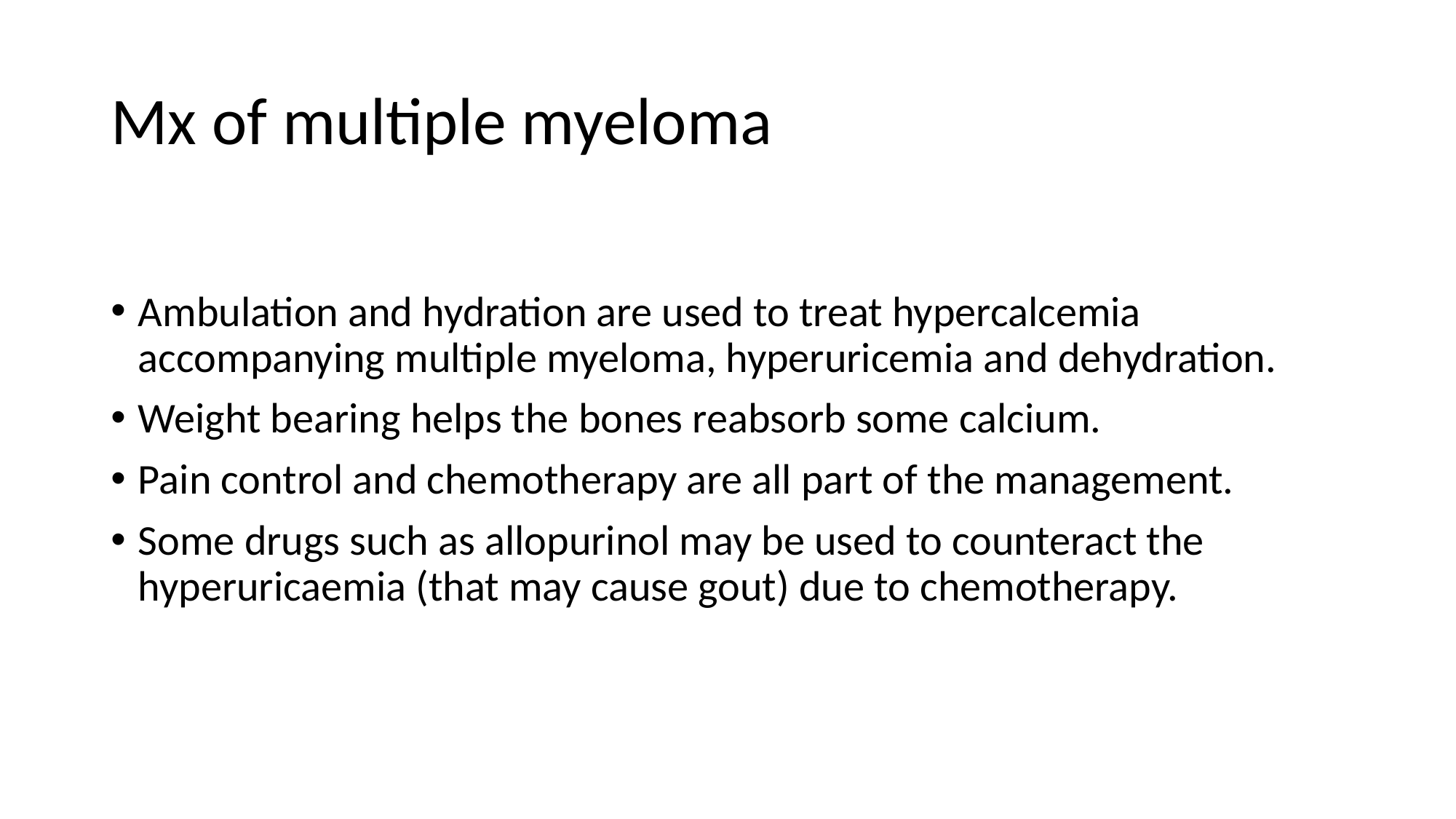

# Mx of multiple myeloma

Ambulation and hydration are used to treat hypercalcemia accompanying multiple myeloma, hyperuricemia and dehydration.
Weight bearing helps the bones reabsorb some calcium.
Pain control and chemotherapy are all part of the management.
Some drugs such as allopurinol may be used to counteract the hyperuricaemia (that may cause gout) due to chemotherapy.